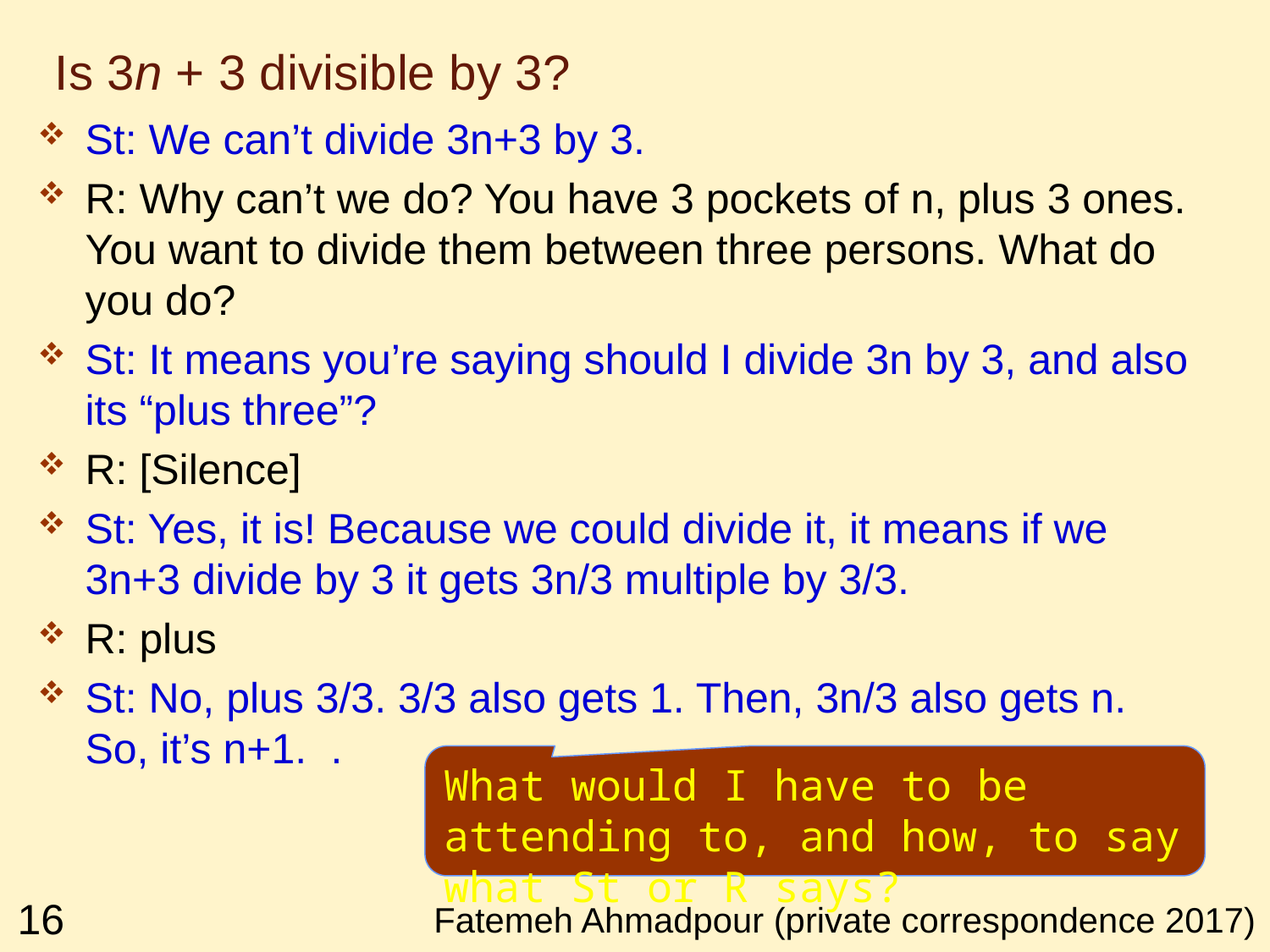

# Is 3n + 3 divisible by 3?
St: We can’t divide 3n+3 by 3.
R: Why can’t we do? You have 3 pockets of n, plus 3 ones. You want to divide them between three persons. What do you do?
St: It means you’re saying should I divide 3n by 3, and also its “plus three”?
R: [Silence]
St: Yes, it is! Because we could divide it, it means if we 3n+3 divide by 3 it gets 3n/3 multiple by 3/3.
R: plus
St: No, plus 3/3. 3/3 also gets 1. Then, 3n/3 also gets n. So, it’s n+1.  .
What would I have to be attending to, and how, to say what St or R says?
Fatemeh Ahmadpour (private correspondence 2017)